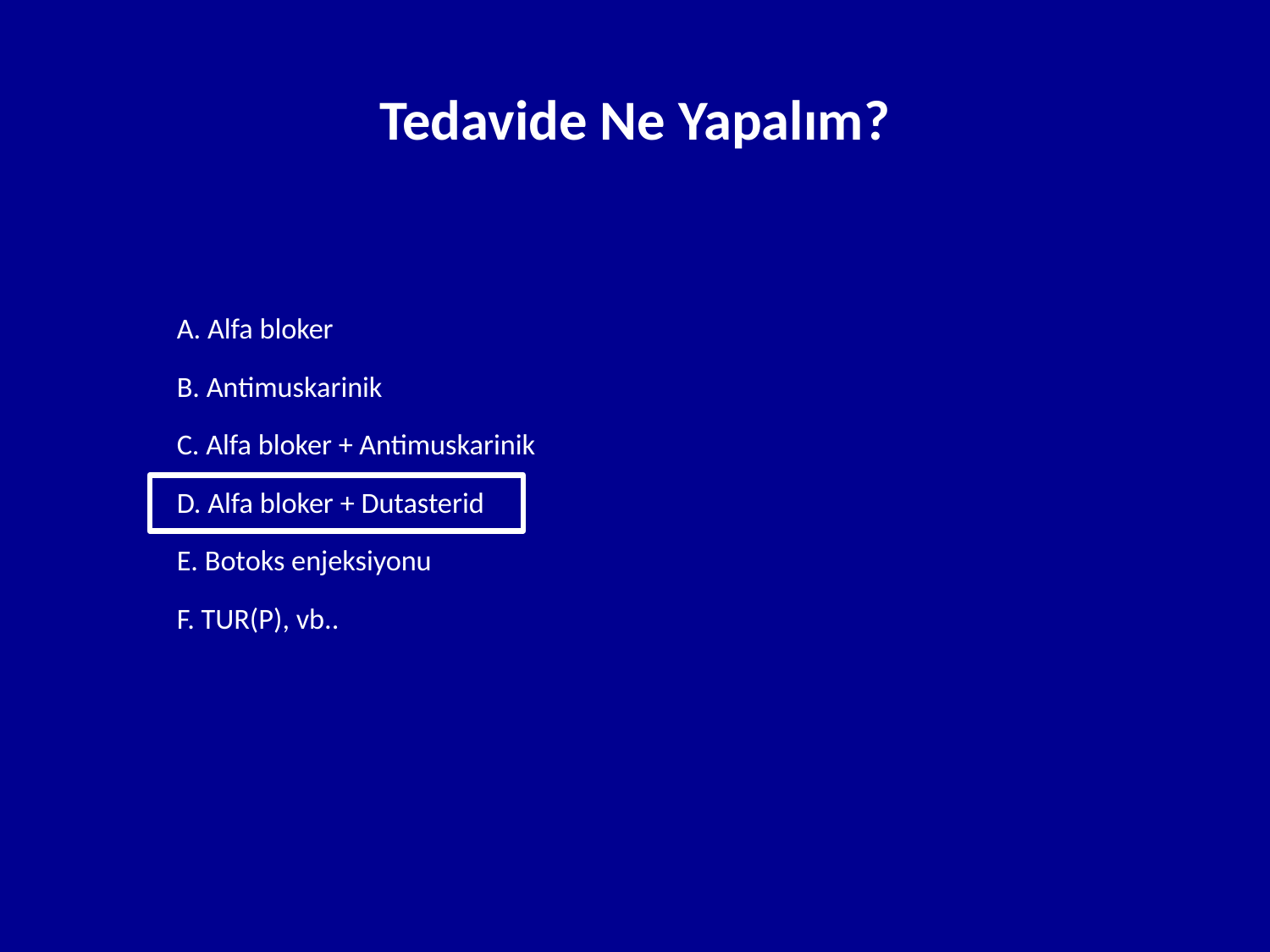

# Tedavide Ne Yapalım?
A. Alfa bloker
B. Antimuskarinik
C. Alfa bloker + Antimuskarinik
D. Alfa bloker + Dutasterid
E. Botoks enjeksiyonu
F. TUR(P), vb..